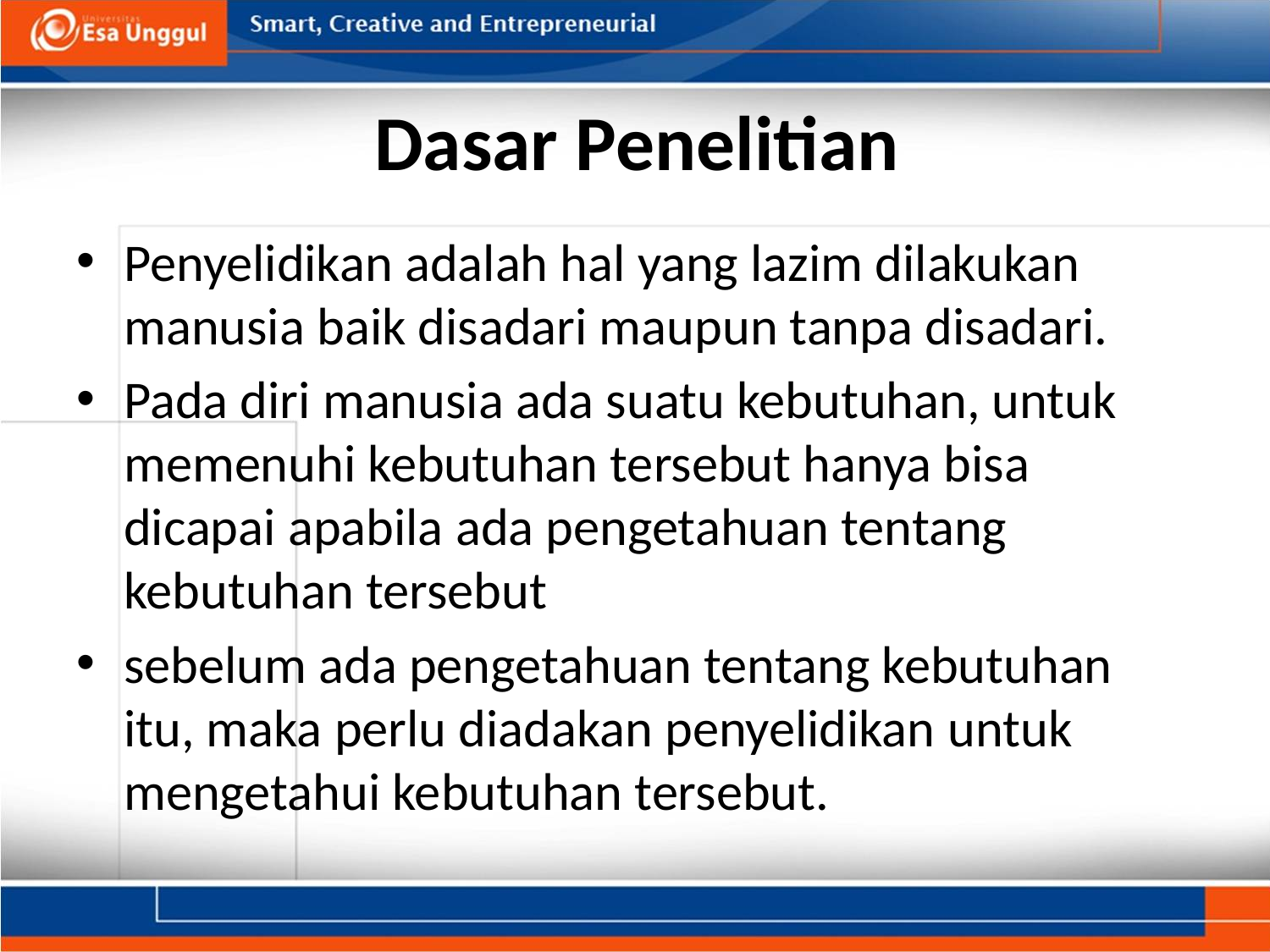

# Dasar Penelitian
Penyelidikan adalah hal yang lazim dilakukan manusia baik disadari maupun tanpa disadari.
Pada diri manusia ada suatu kebutuhan, untuk memenuhi kebutuhan tersebut hanya bisa dicapai apabila ada pengetahuan tentang kebutuhan tersebut
sebelum ada pengetahuan tentang kebutuhan itu, maka perlu diadakan penyelidikan untuk mengetahui kebutuhan tersebut.